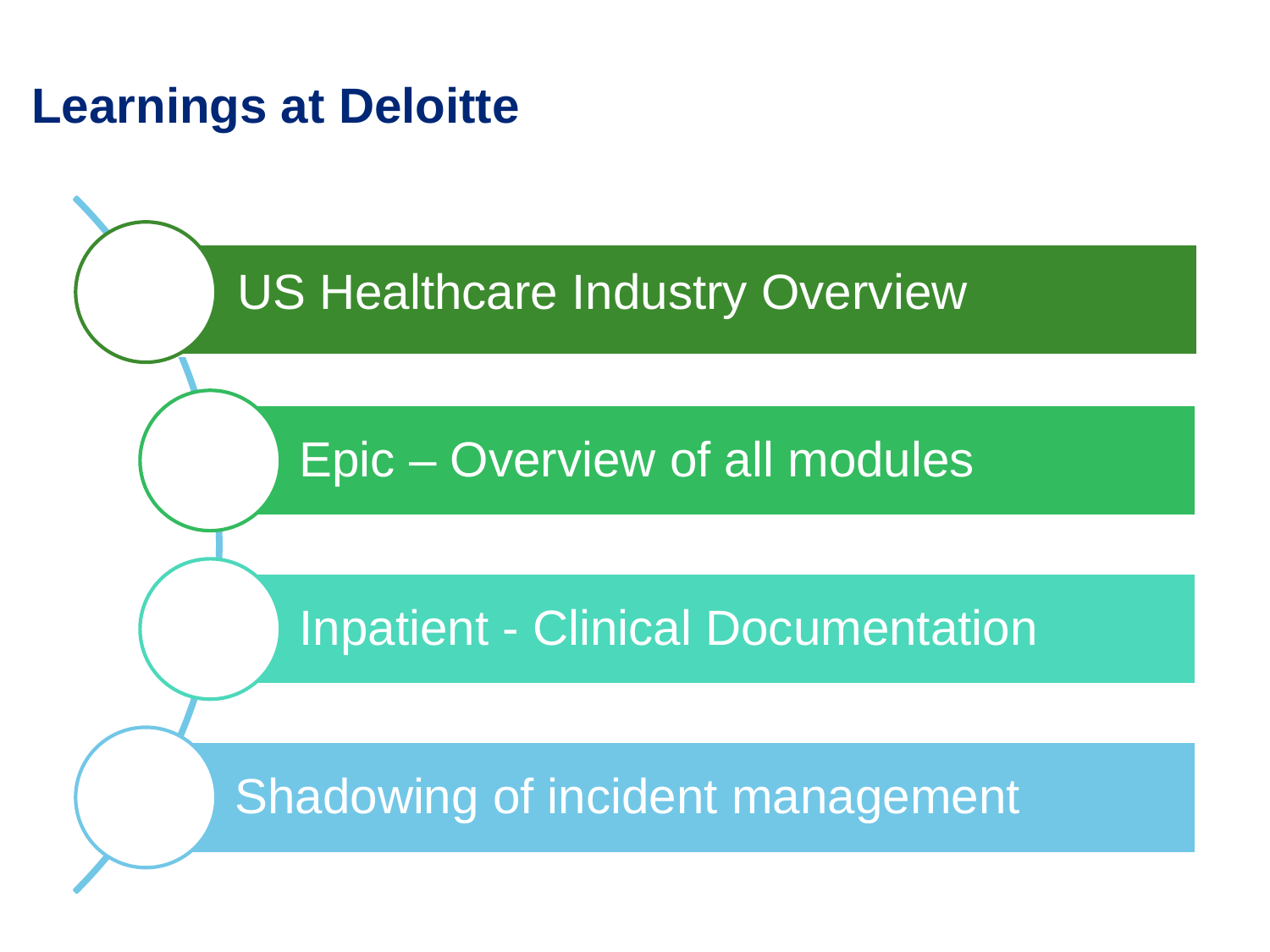

# Learnings at Deloitte

US Healthcare Industry Overview

Epic – Overview of all modules
Inpatient - Clinical Documentation
Shadowing of incident management